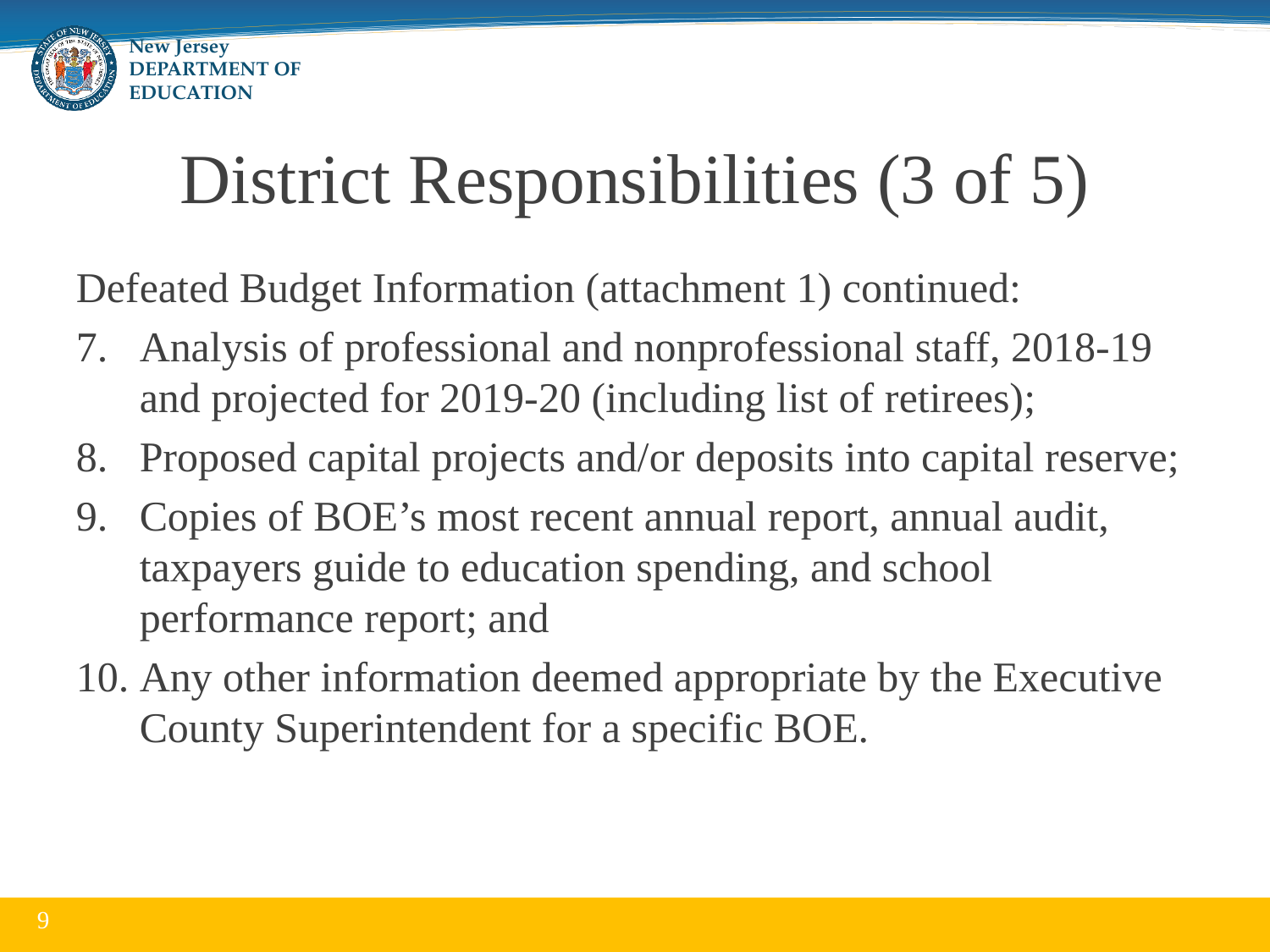

# District Responsibilities (3 of 5)
Defeated Budget Information (attachment 1) continued:
Analysis of professional and nonprofessional staff, 2018-19 and projected for 2019-20 (including list of retirees);
Proposed capital projects and/or deposits into capital reserve;
Copies of BOE’s most recent annual report, annual audit, taxpayers guide to education spending, and school performance report; and
Any other information deemed appropriate by the Executive County Superintendent for a specific BOE.